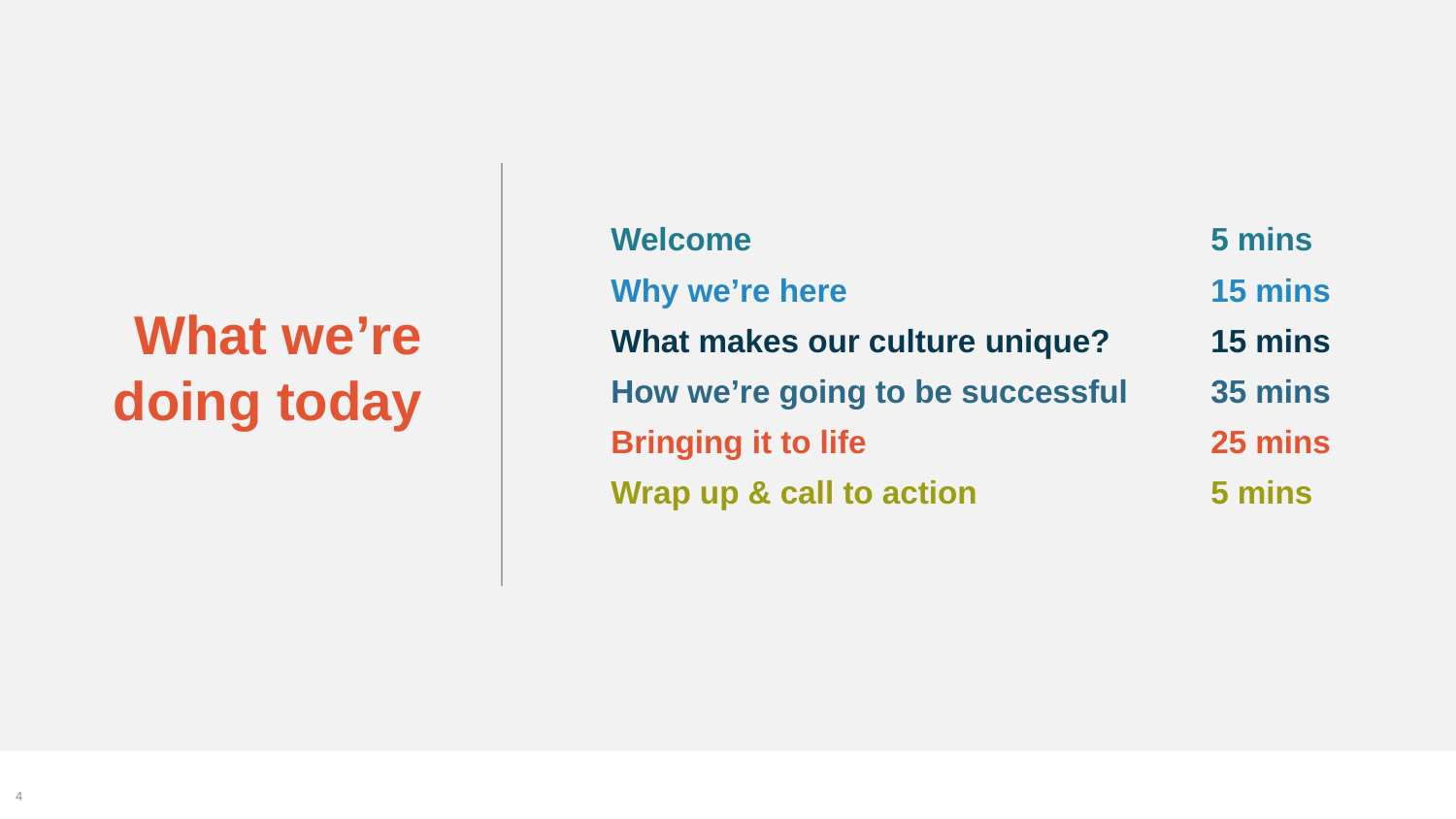

| Welcome | 5 mins |
| --- | --- |
| Why we’re here | 15 mins |
| What makes our culture unique? | 15 mins |
| How we’re going to be successful | 35 mins |
| Bringing it to life | 25 mins |
| Wrap up & call to action | 5 mins |
# What we’re doing today
4